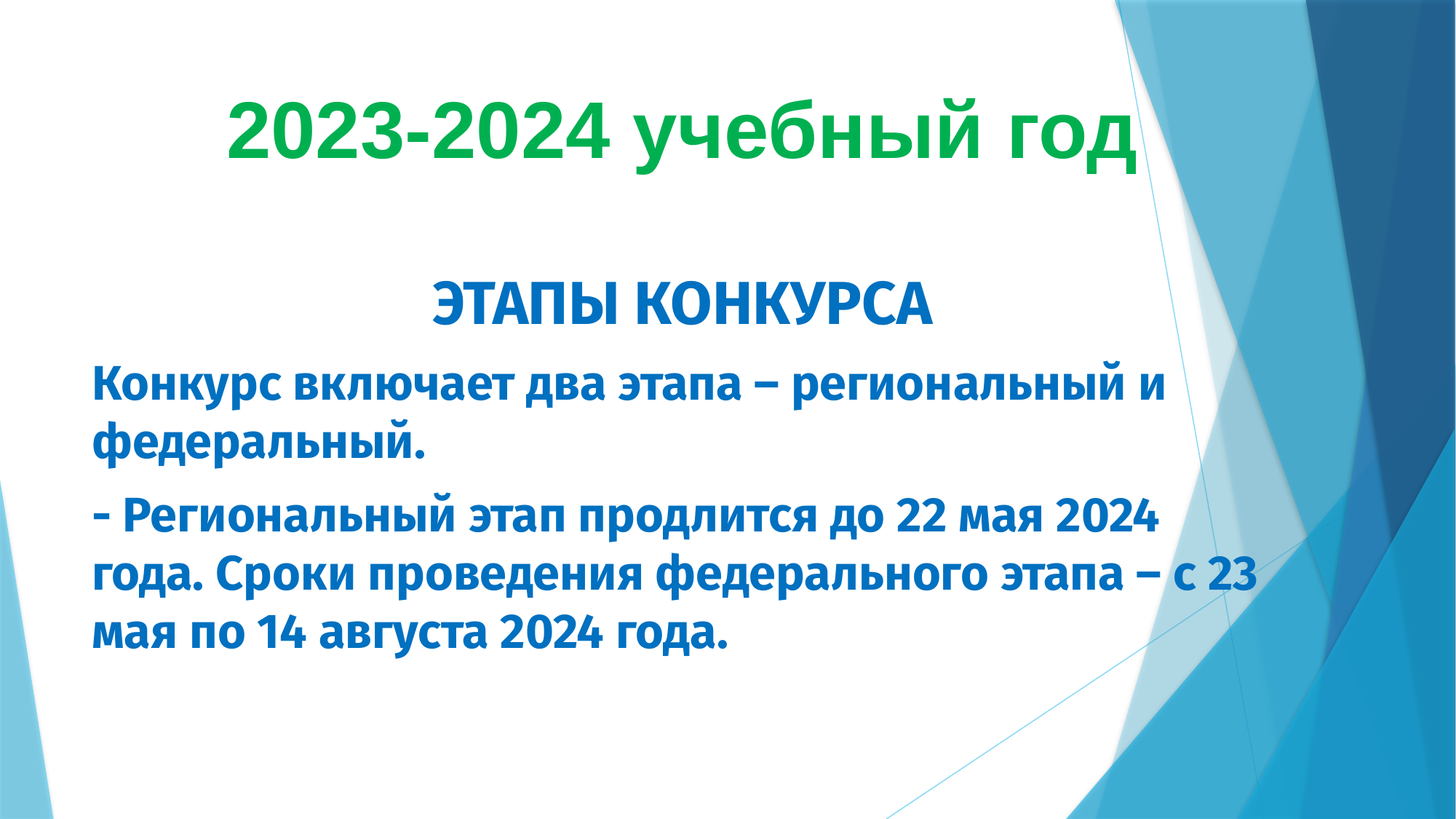

# 2023-2024 учебный год
ЭТАПЫ КОНКУРСА
Конкурс включает два этапа – региональный и федеральный.
- Региональный этап продлится до 22 мая 2024 года. Сроки проведения федерального этапа – с 23 мая по 14 августа 2024 года.